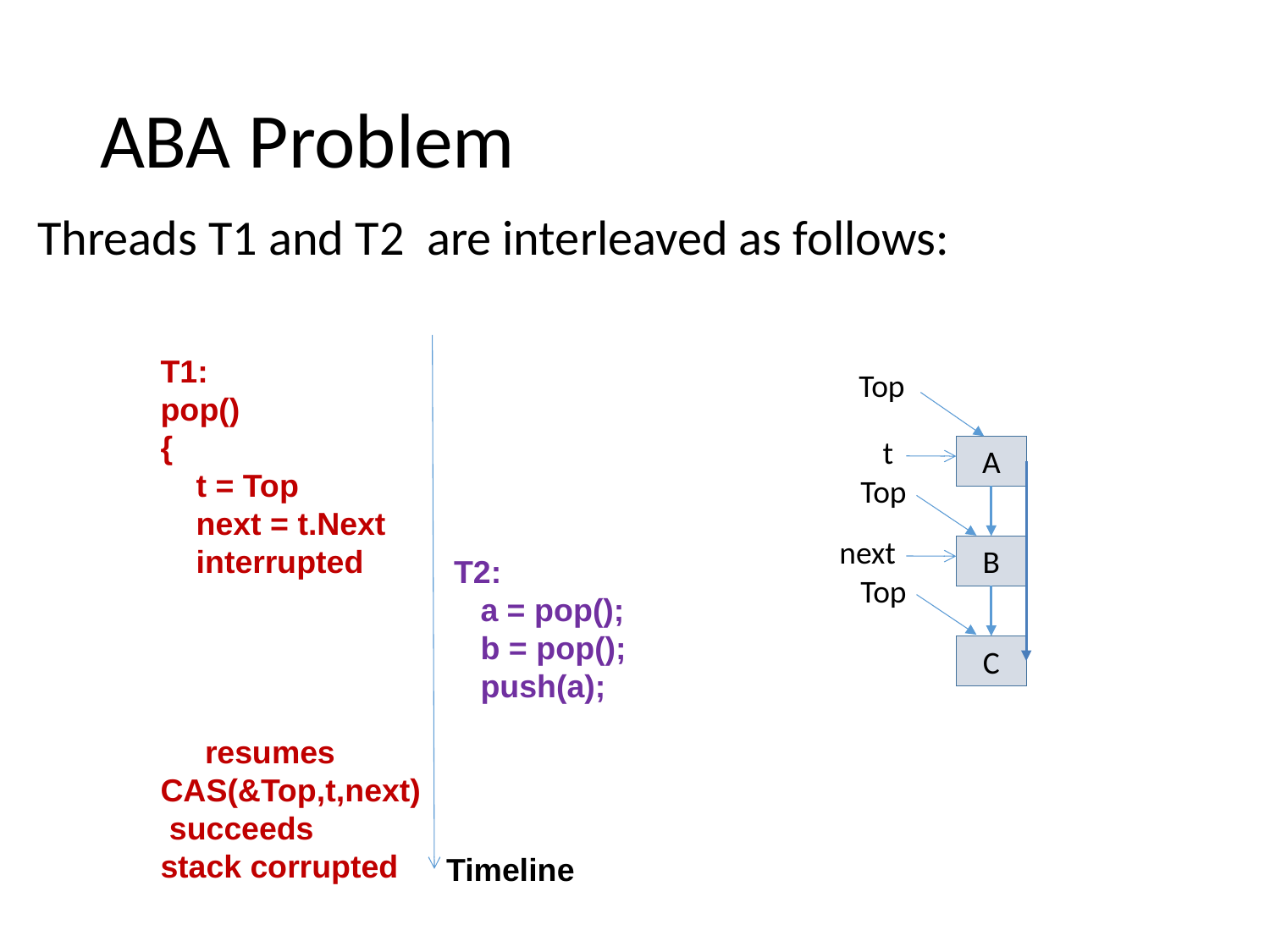

ABA Problem
Threads T1 and T2  are interleaved as follows:

T2:
   a = pop();
   b = pop();
   push(a);
T1:
pop()
{
    t = Top
    next = t.Next
    interrupted

     resumes
CAS(&Top,t,next)  succeeds
stack corrupted
Top
t
A
Top
next
B
Top
C
Timeline